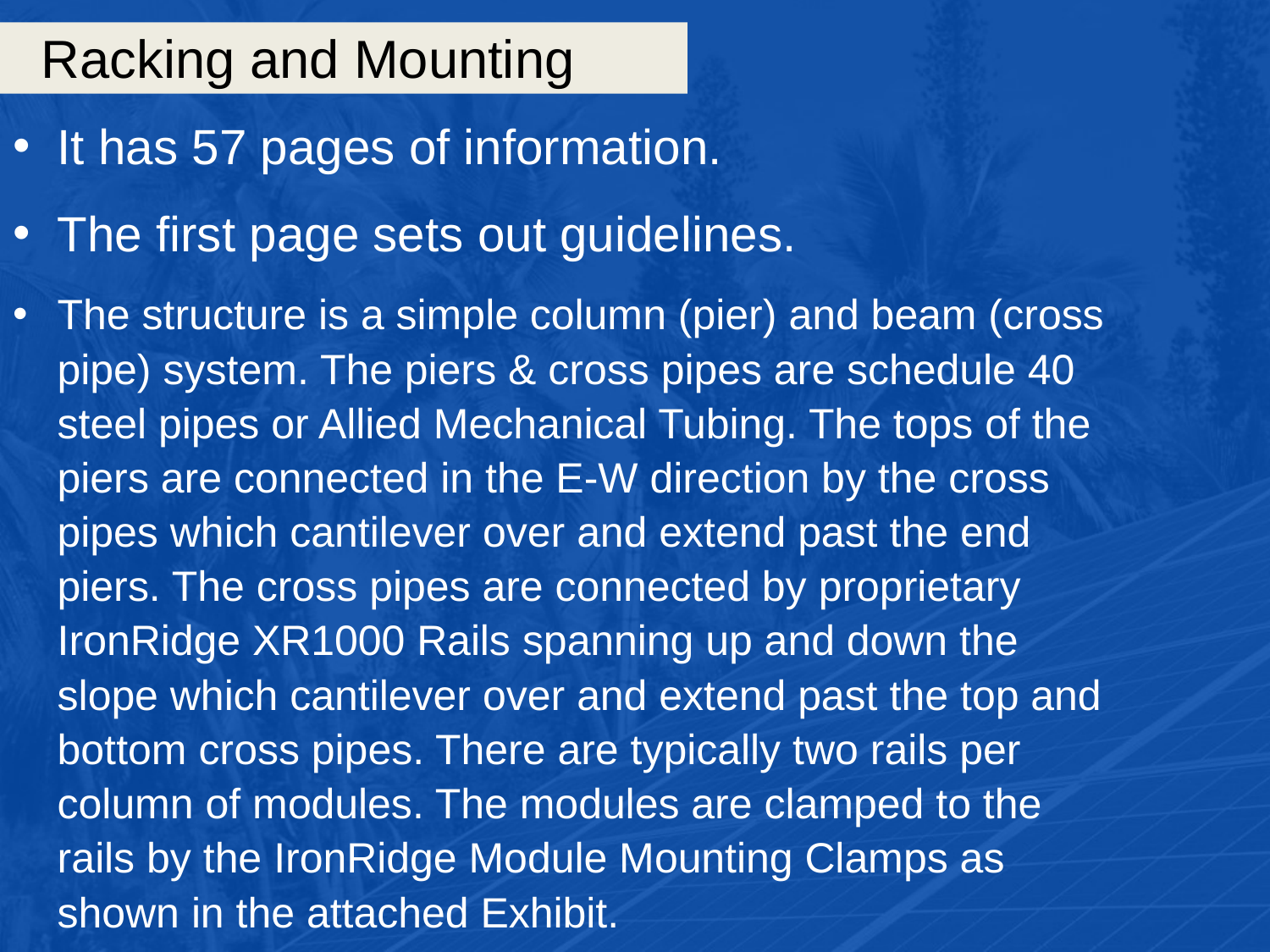

# Racking and Mounting
It has 57 pages of information.
The first page sets out guidelines.
The structure is a simple column (pier) and beam (cross pipe) system. The piers & cross pipes are schedule 40 steel pipes or Allied Mechanical Tubing. The tops of the piers are connected in the E-W direction by the cross pipes which cantilever over and extend past the end piers. The cross pipes are connected by proprietary IronRidge XR1000 Rails spanning up and down the slope which cantilever over and extend past the top and bottom cross pipes. There are typically two rails per column of modules. The modules are clamped to the rails by the IronRidge Module Mounting Clamps as shown in the attached Exhibit.